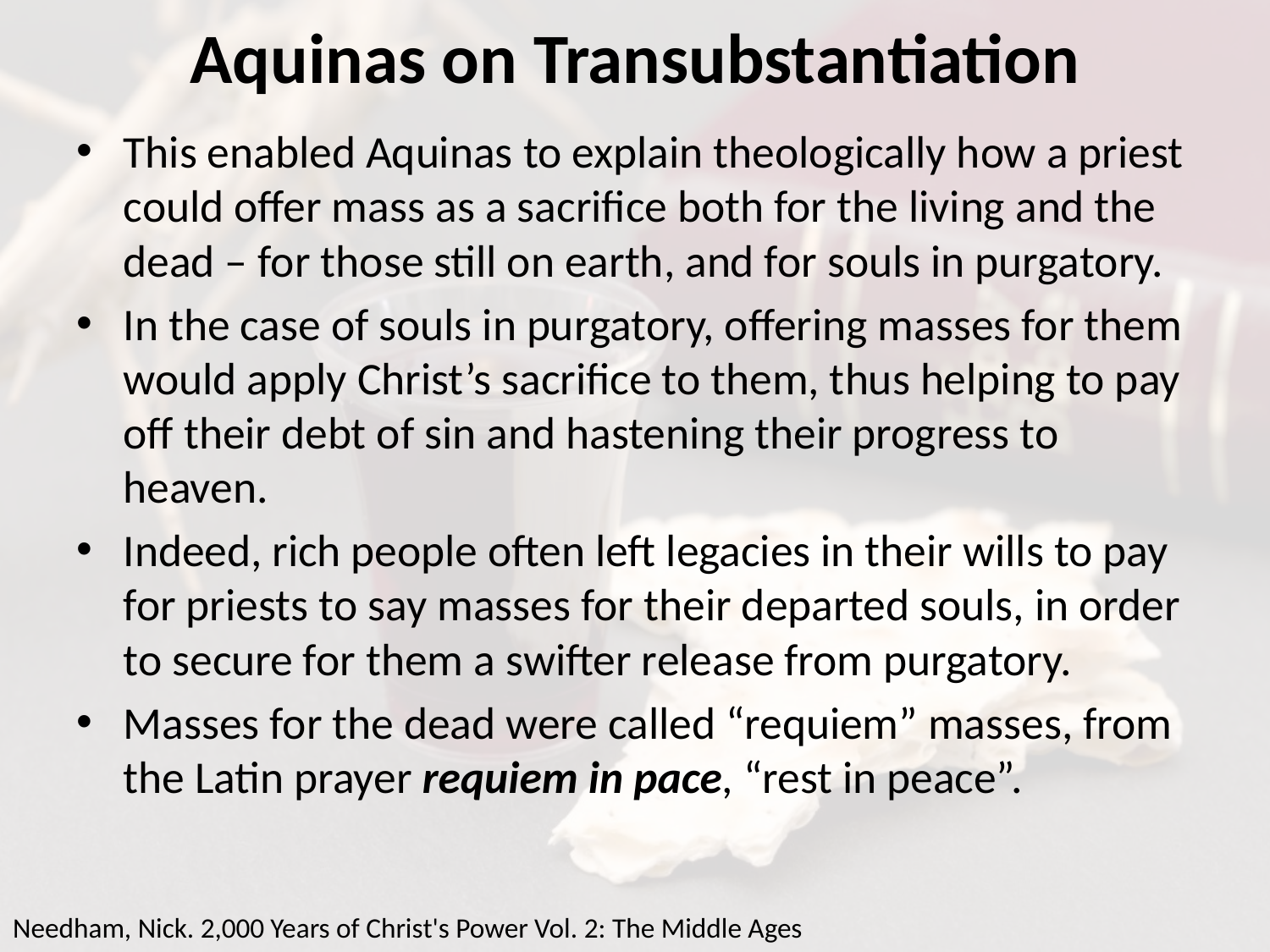

# Aquinas on Transubstantiation
This enabled Aquinas to explain theologically how a priest could offer mass as a sacrifice both for the living and the dead – for those still on earth, and for souls in purgatory.
In the case of souls in purgatory, offering masses for them would apply Christ’s sacrifice to them, thus helping to pay off their debt of sin and hastening their progress to heaven.
Indeed, rich people often left legacies in their wills to pay for priests to say masses for their departed souls, in order to secure for them a swifter release from purgatory.
Masses for the dead were called “requiem” masses, from the Latin prayer requiem in pace, “rest in peace”.
Needham, Nick. 2,000 Years of Christ's Power Vol. 2: The Middle Ages